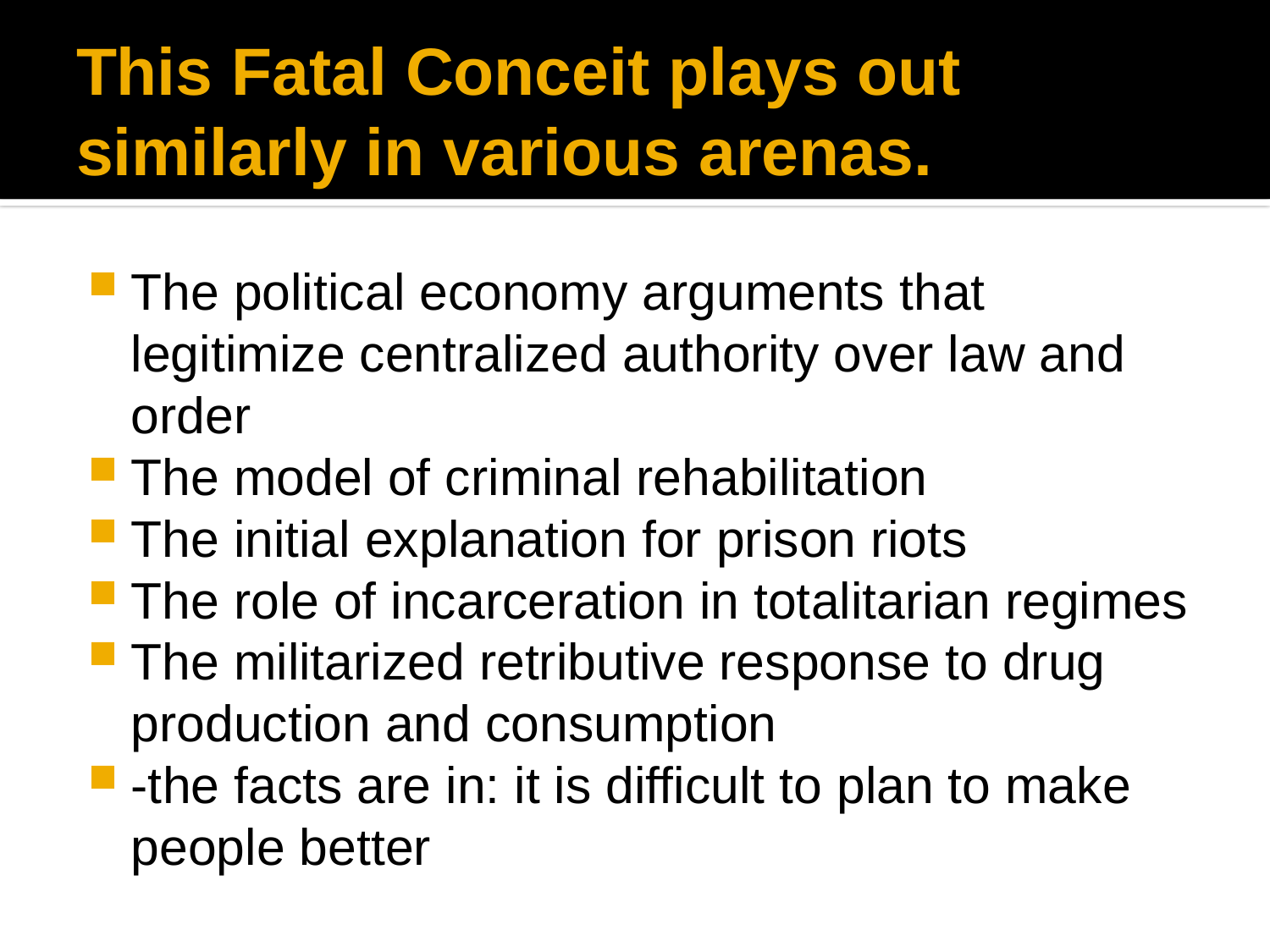

# This Fatal Conceit plays out similarly in various arenas.
The political economy arguments that legitimize centralized authority over law and order
The model of criminal rehabilitation
The initial explanation for prison riots
The role of incarceration in totalitarian regimes
The militarized retributive response to drug production and consumption
-the facts are in: it is difficult to plan to make people better